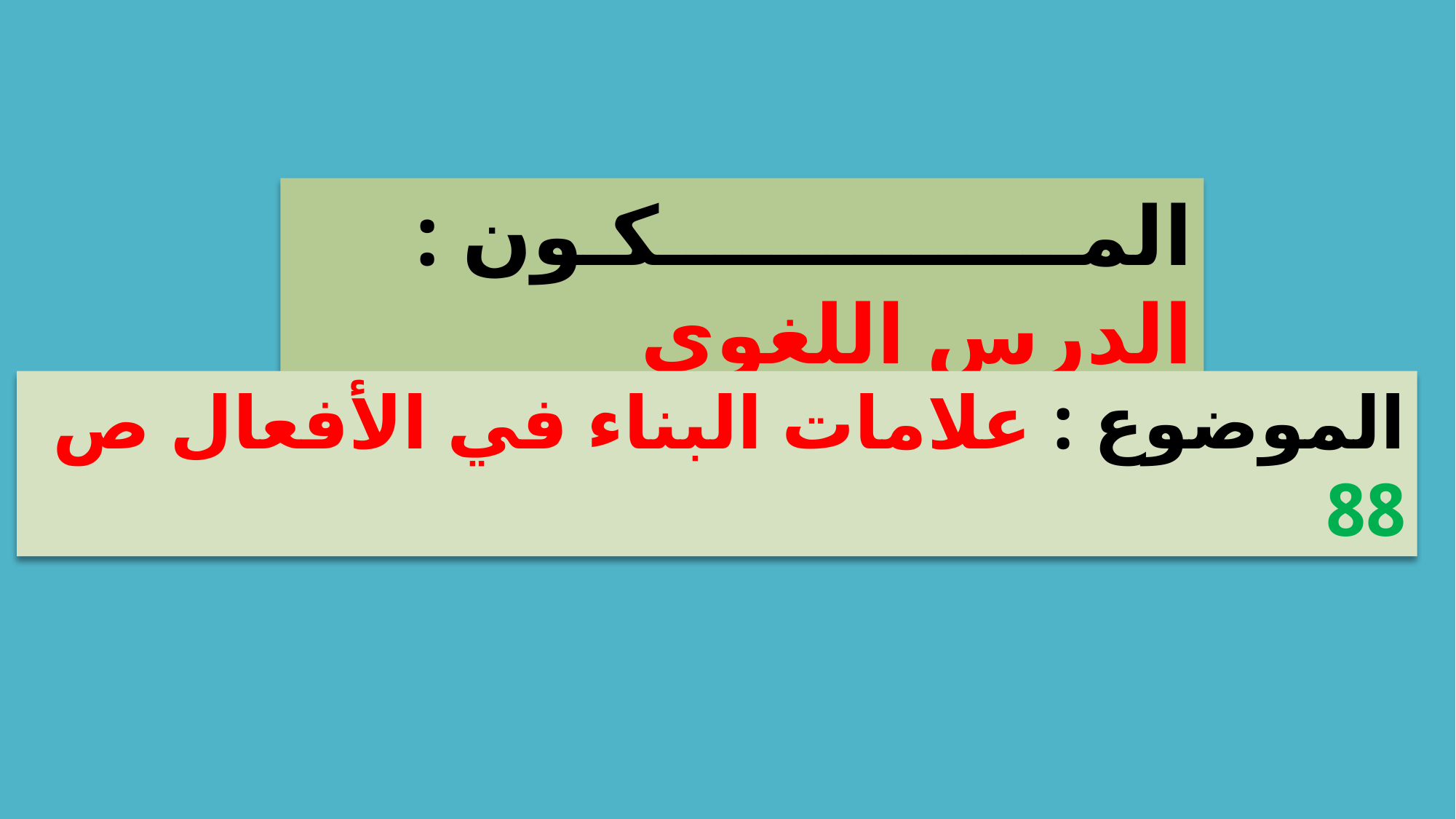

المـــــــــــــــكـون : الدرس اللغوي
الموضوع : علامات البناء في الأفعال ص 88